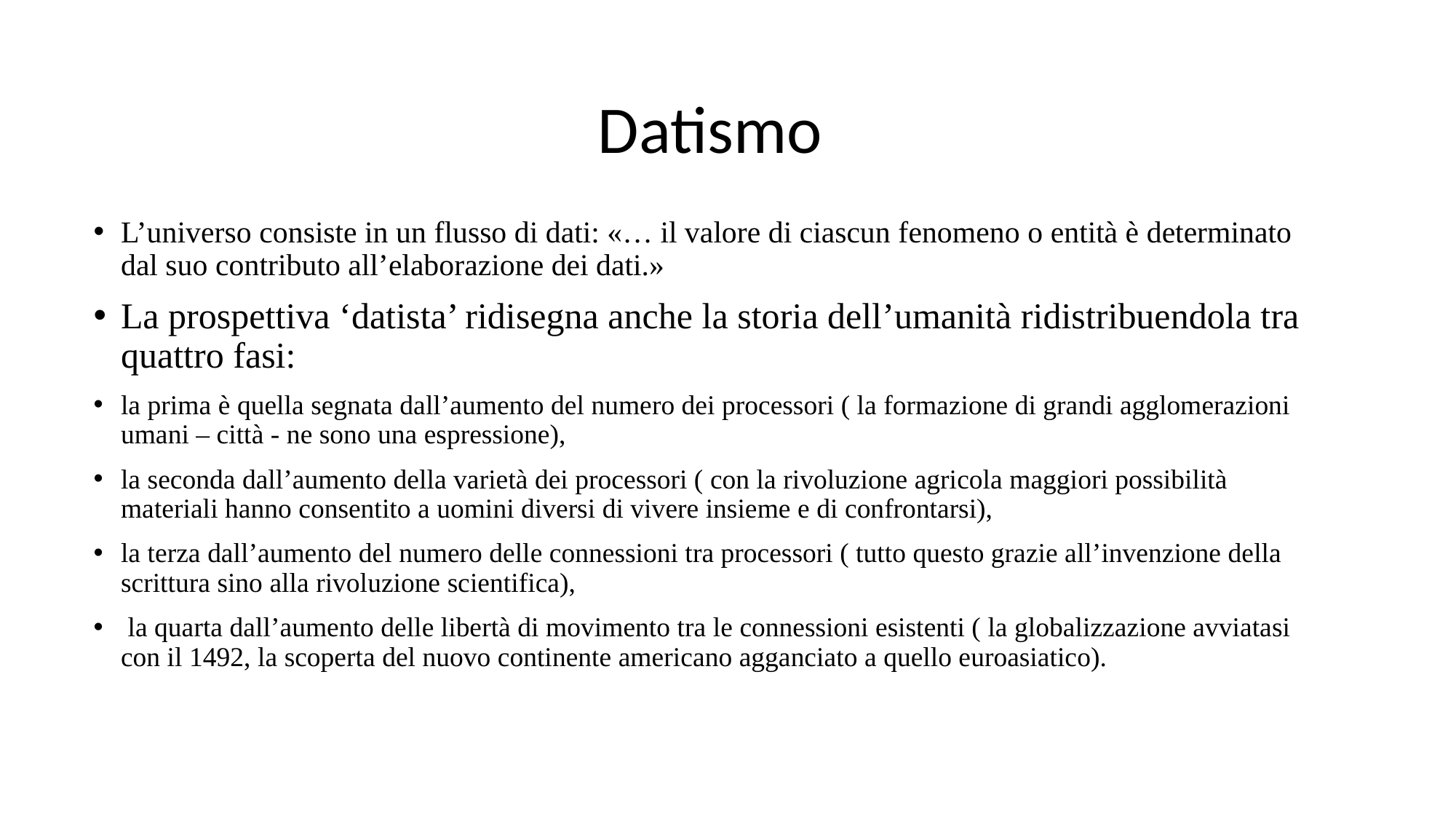

# Datismo
L’universo consiste in un flusso di dati: «… il valore di ciascun fenomeno o entità è determinato dal suo contributo all’elaborazione dei dati.»
La prospettiva ‘datista’ ridisegna anche la storia dell’umanità ridistribuendola tra quattro fasi:
la prima è quella segnata dall’aumento del numero dei processori ( la formazione di grandi agglomerazioni umani – città - ne sono una espressione),
la seconda dall’aumento della varietà dei processori ( con la rivoluzione agricola maggiori possibilità materiali hanno consentito a uomini diversi di vivere insieme e di confrontarsi),
la terza dall’aumento del numero delle connessioni tra processori ( tutto questo grazie all’invenzione della scrittura sino alla rivoluzione scientifica),
 la quarta dall’aumento delle libertà di movimento tra le connessioni esistenti ( la globalizzazione avviatasi con il 1492, la scoperta del nuovo continente americano agganciato a quello euroasiatico).